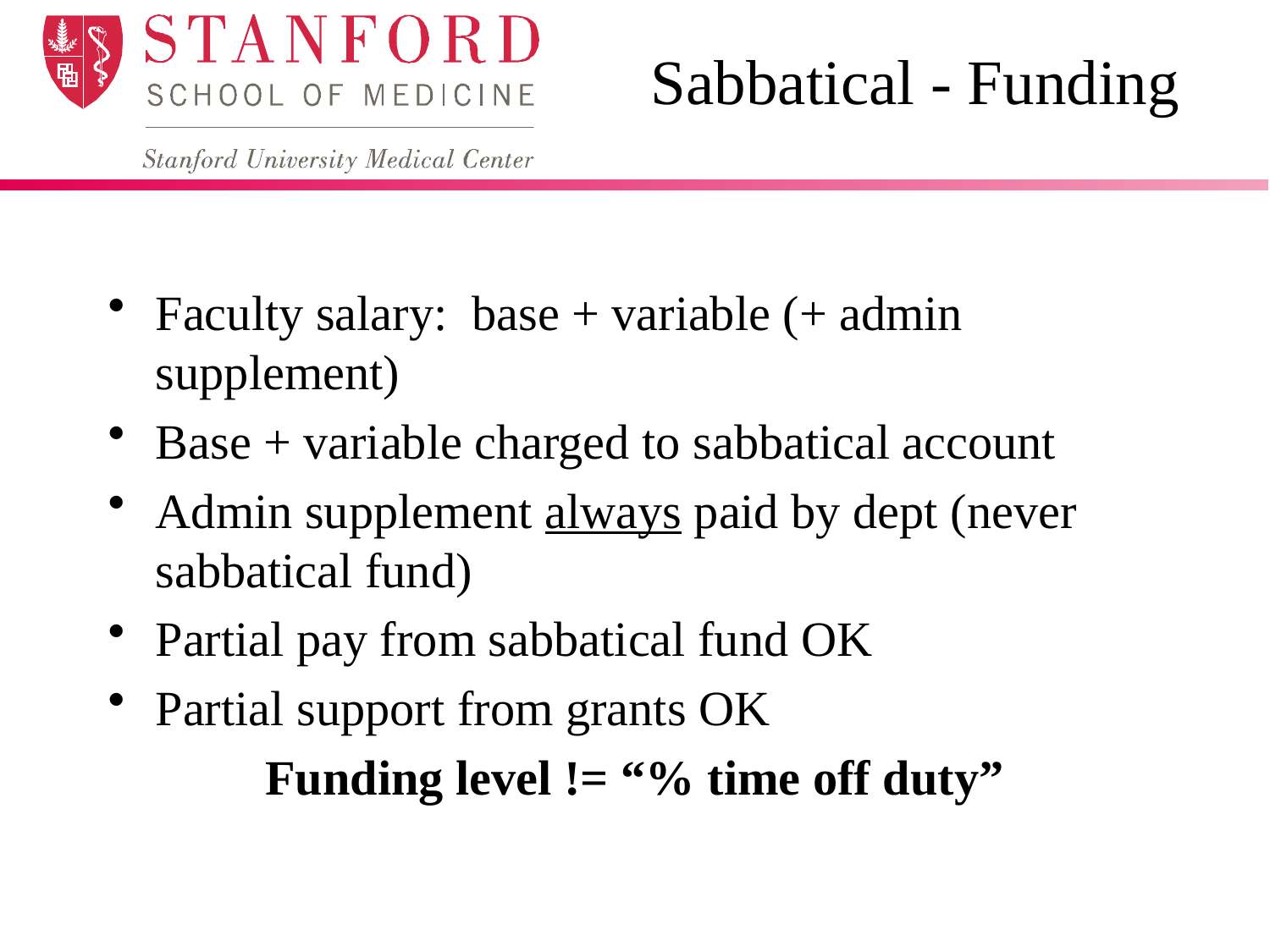

# Sabbatical - Funding
Faculty salary:  base + variable (+ admin supplement)
Base + variable charged to sabbatical account
Admin supplement always paid by dept (never sabbatical fund)
Partial pay from sabbatical fund OK
Partial support from grants OK
Funding level != “% time off duty”